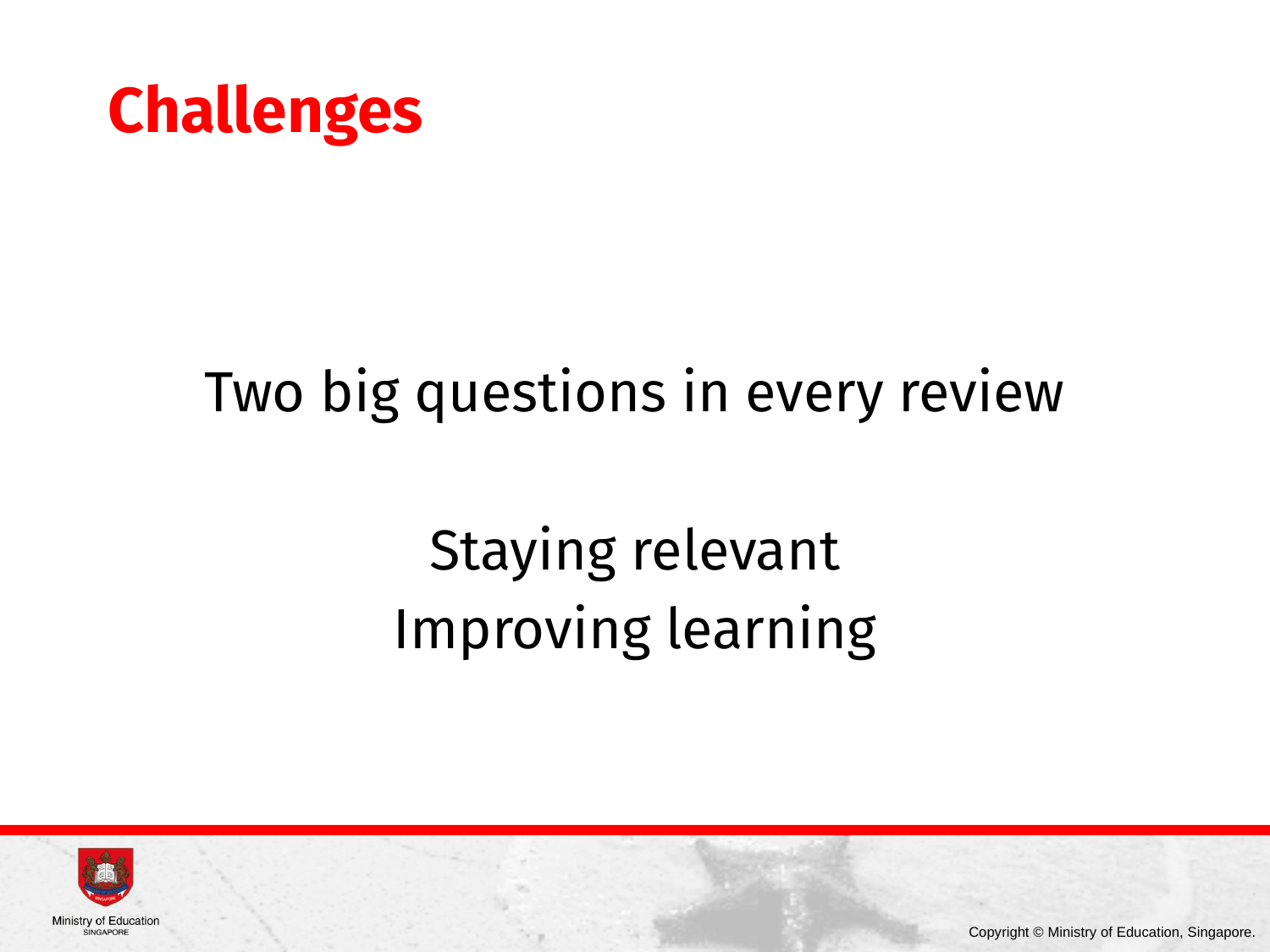

# Challenges
Two big questions in every review

Staying relevant
Improving learning